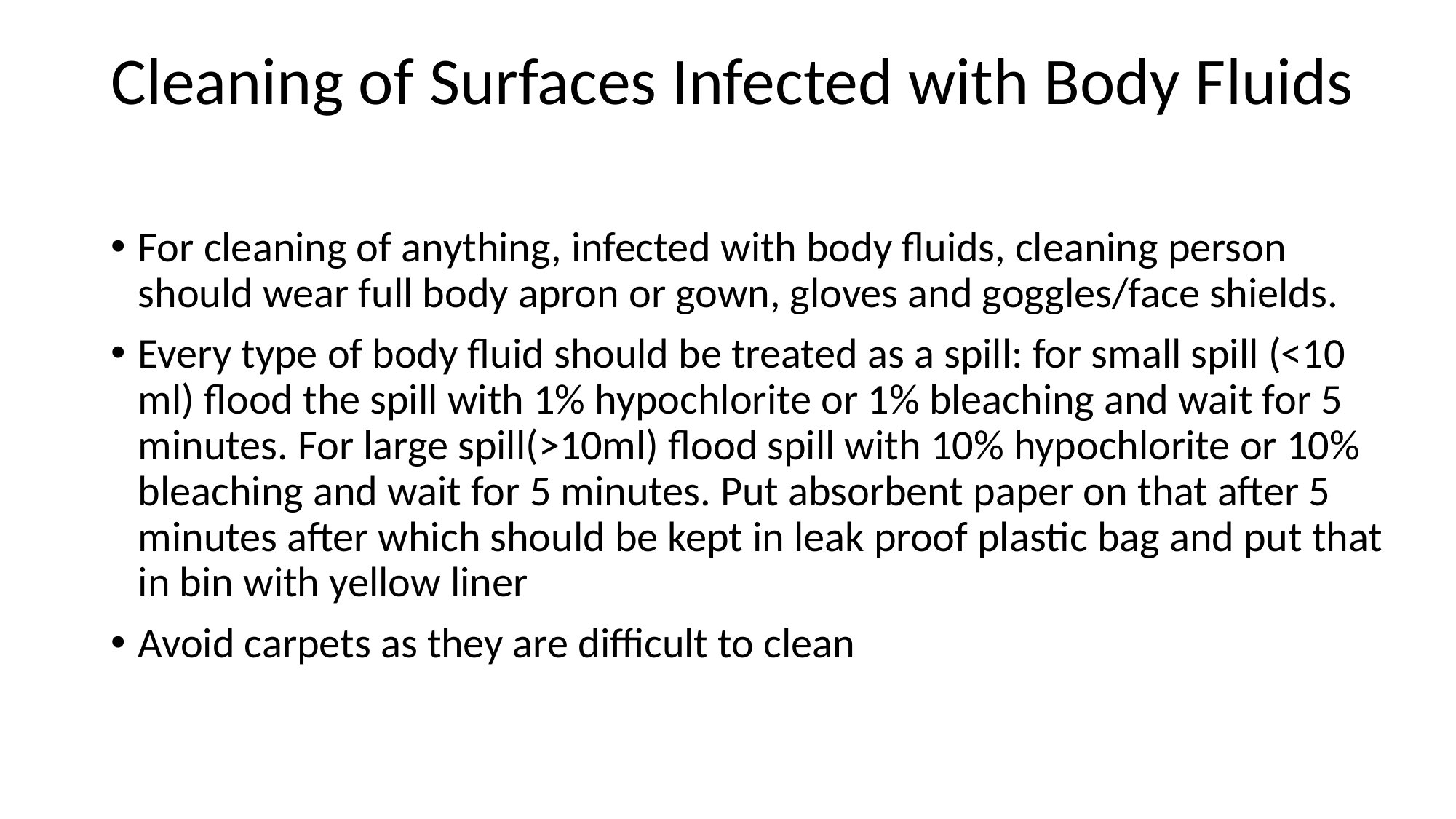

# Cleaning of Surfaces Infected with Body Fluids

For cleaning of anything, infected with body fluids, cleaning person should wear full body apron or gown, gloves and goggles/face shields.
Every type of body fluid should be treated as a spill: for small spill (<10 ml) flood the spill with 1% hypochlorite or 1% bleaching and wait for 5 minutes. For large spill(>10ml) flood spill with 10% hypochlorite or 10% bleaching and wait for 5 minutes. Put absorbent paper on that after 5 minutes after which should be kept in leak proof plastic bag and put that in bin with yellow liner
Avoid carpets as they are difficult to clean